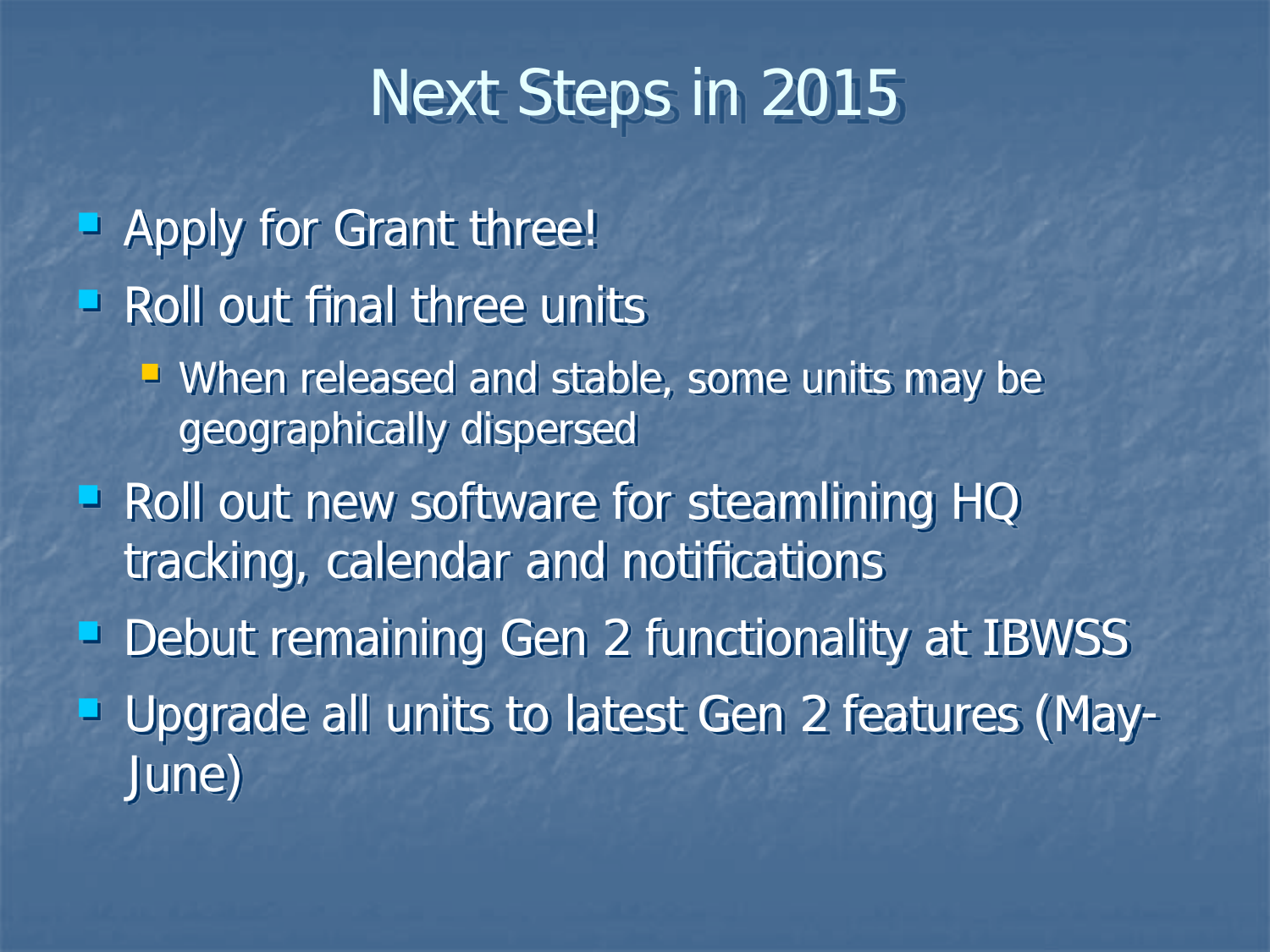

# Next Steps in 2015
Apply for Grant three!
Roll out final three units
When released and stable, some units may be geographically dispersed
Roll out new software for steamlining HQ tracking, calendar and notifications
Debut remaining Gen 2 functionality at IBWSS
Upgrade all units to latest Gen 2 features (May-June)